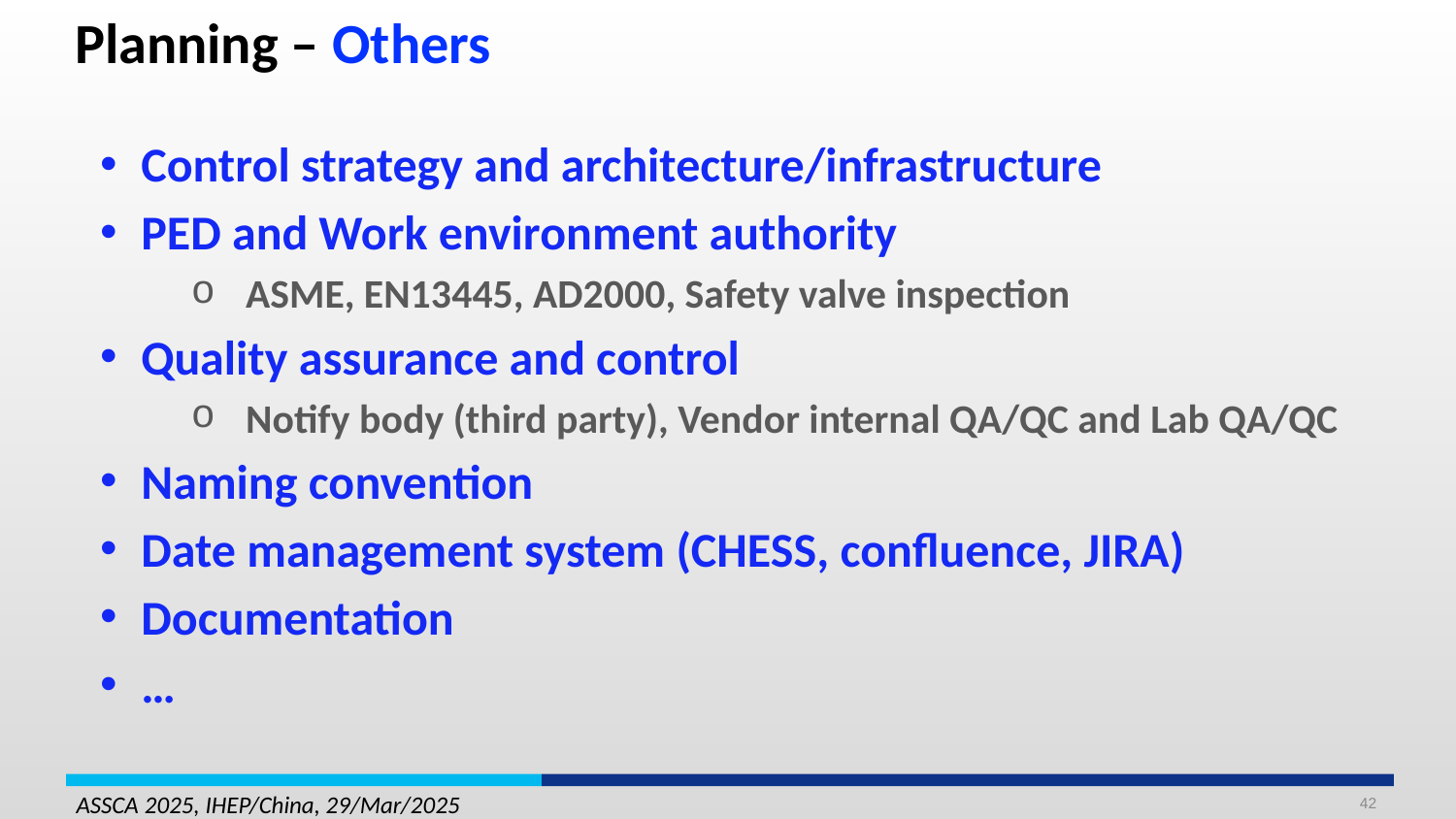

Planning – Others
Control strategy and architecture/infrastructure
PED and Work environment authority
ASME, EN13445, AD2000, Safety valve inspection
Quality assurance and control
Notify body (third party), Vendor internal QA/QC and Lab QA/QC
Naming convention
Date management system (CHESS, confluence, JIRA)
Documentation
…